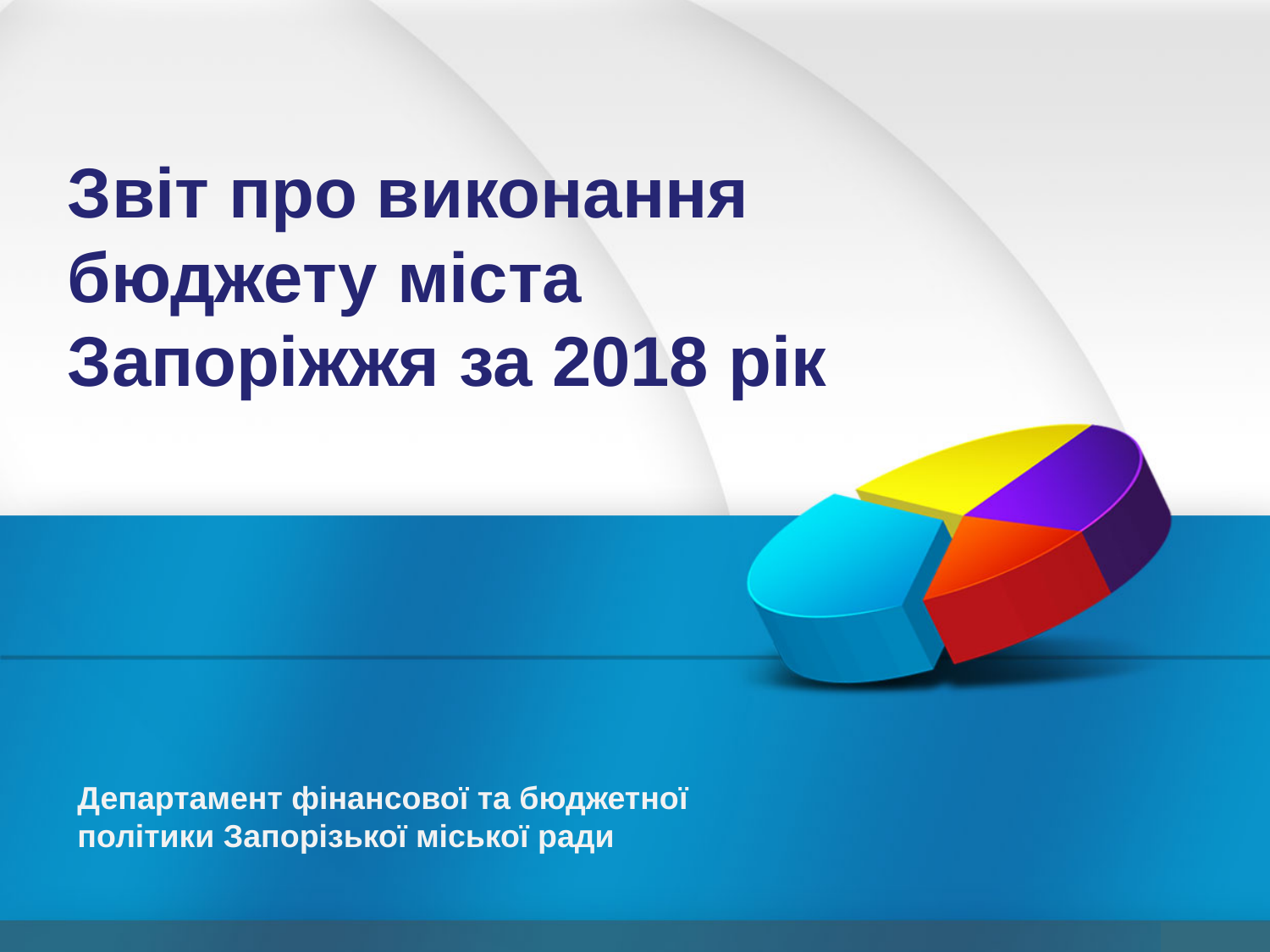

# Звіт про виконання бюджету міста Запоріжжя за 2018 рік
Департамент фінансової та бюджетної політики Запорізької міської ради